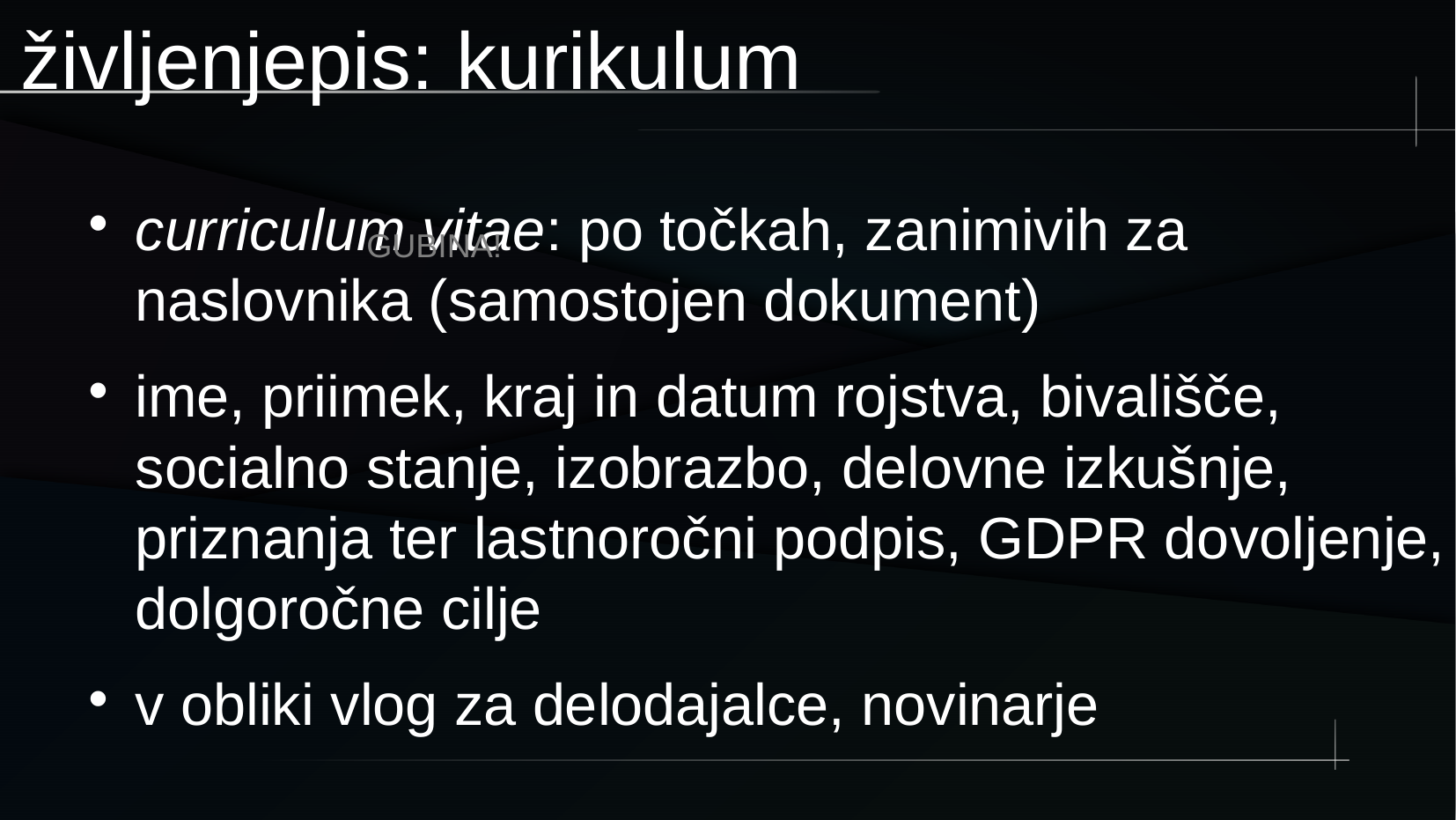

življenjepis: kurikulum
curriculum vitae: po točkah, zanimivih za naslovnika (samostojen dokument)
ime, priimek, kraj in datum rojstva, bivališče, socialno stanje, izobrazbo, delovne izkušnje, priznanja ter lastnoročni podpis, GDPR dovoljenje, dolgoročne cilje
v obliki vlog za delodajalce, novinarje
GUBINA!